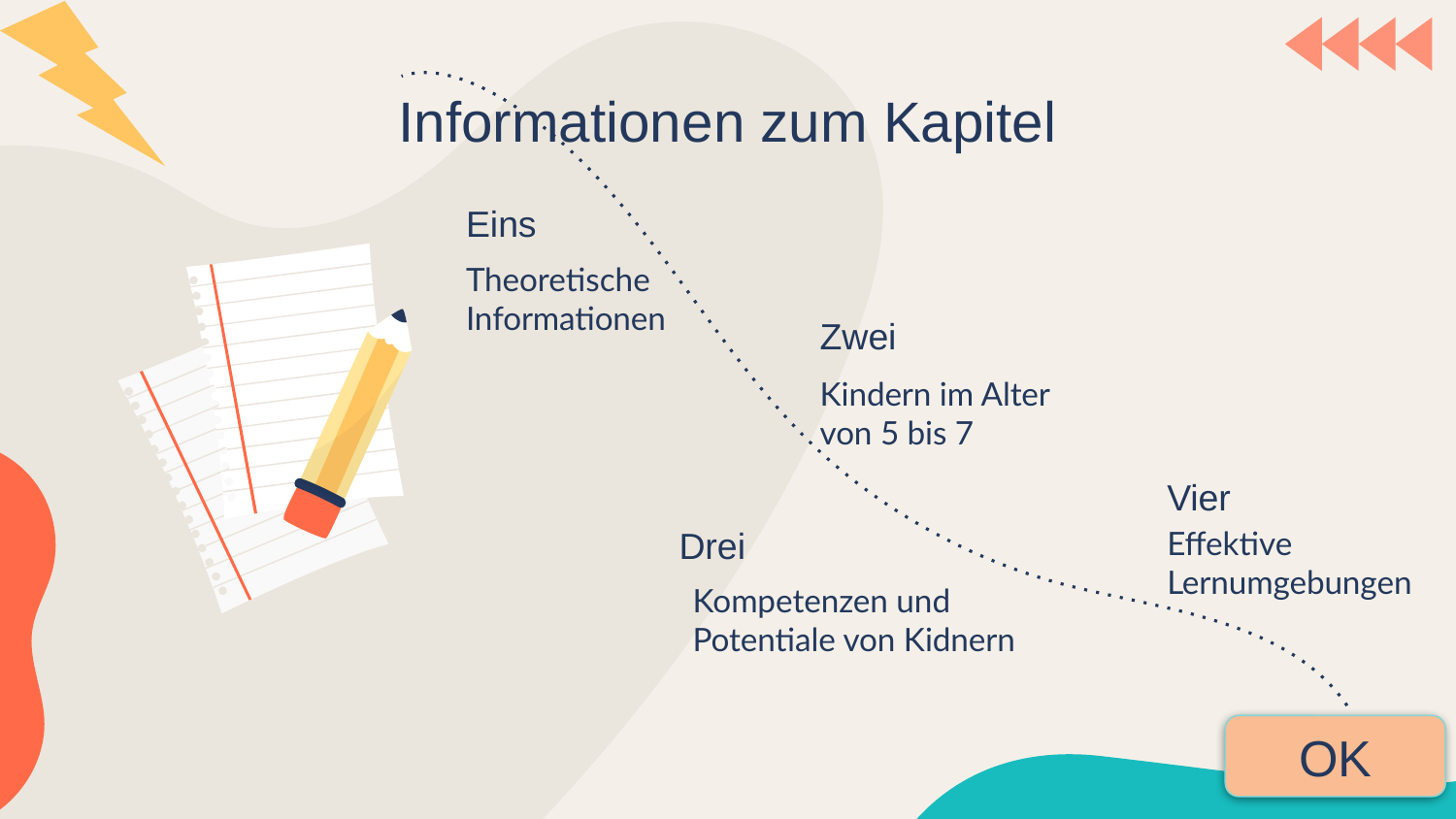

Informationen zum Kapitel
# Eins

Theoretische Informationen
Zwei
Kindern im Alter von 5 bis 7
Vier
Drei
Effektive Lernumgebungen
Kompetenzen und Potentiale von Kidnern
OK